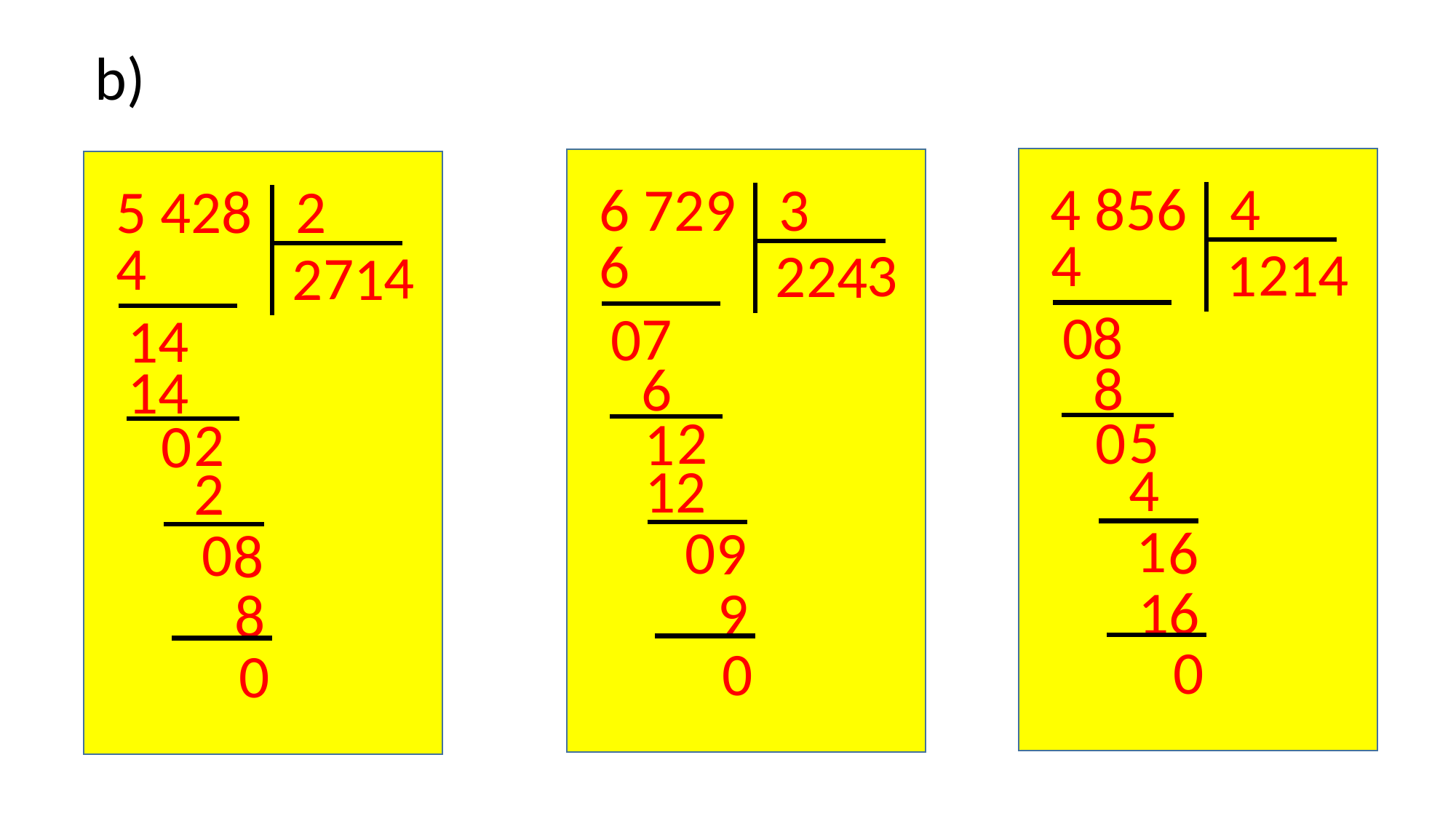

b)

4 856
4
6 729
3
5 428
2
4
6
4
4
2
1
3
1
2
2
4
4
7
2
1
8
7
4
0
0
1
8
6
14
5
2
0
1
2
0
4
12
2
1
0
6
9
0
8
16
9
8
0
0
0